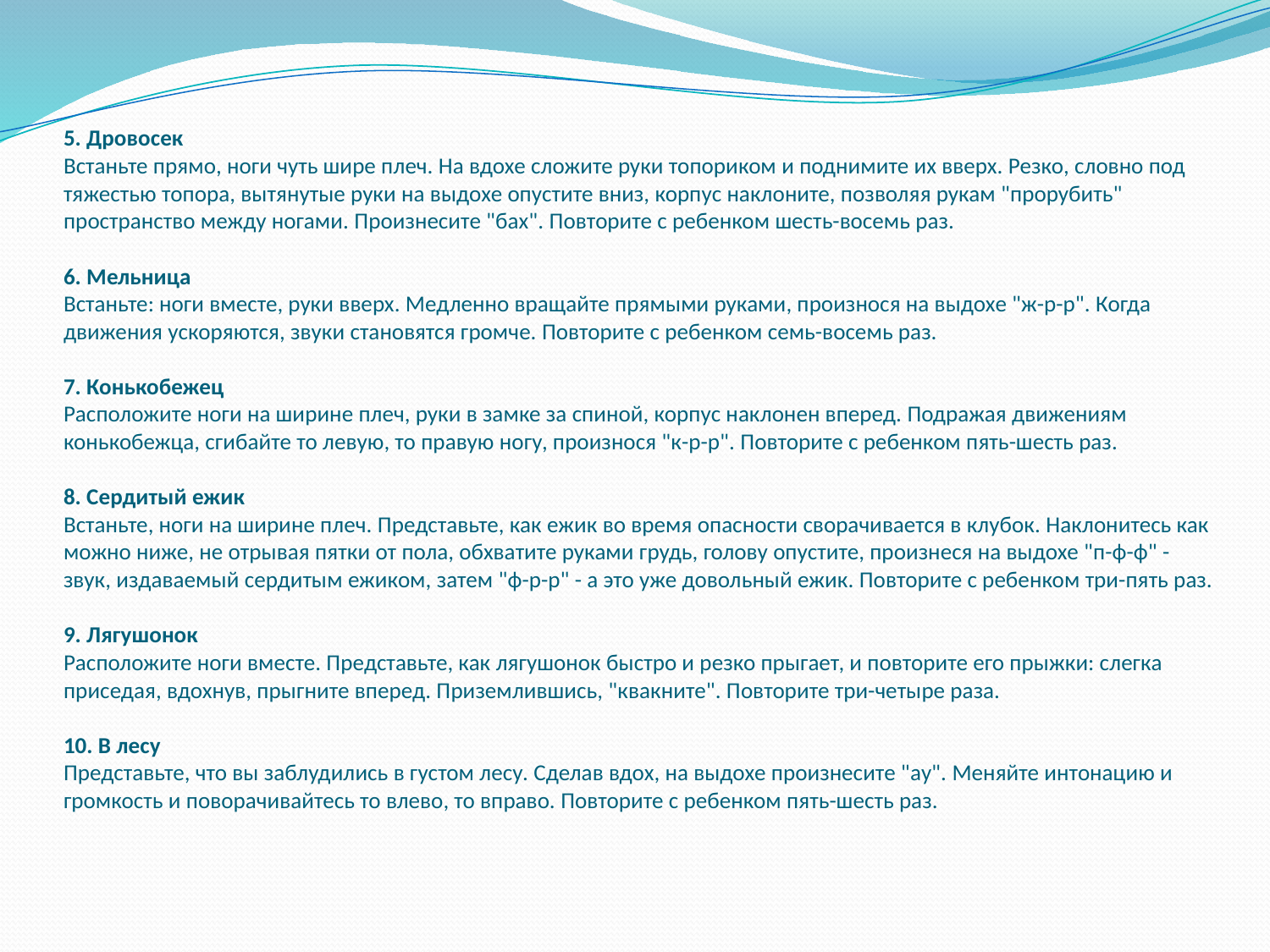

# 5. Дровосек Встаньте прямо, ноги чуть шире плеч. На вдохе сложите руки топориком и поднимите их вверх. Резко, словно под тяжестью топора, вытянутые руки на выдохе опустите вниз, корпус наклоните, позволяя рукам "прорубить" пространство между ногами. Произнесите "бах". Повторите с ребенком шесть-восемь раз.   6. Мельница Встаньте: ноги вместе, руки вверх. Медленно вращайте прямыми руками, произнося на выдохе "ж-р-р". Когда движения ускоряются, звуки становятся громче. Повторите с ребенком семь-восемь раз.   7. Конькобежец Расположите ноги на ширине плеч, руки в замке за спиной, корпус наклонен вперед. Подражая движениям конькобежца, сгибайте то левую, то правую ногу, произнося "к-р-р". Повторите с ребенком пять-шесть раз.   8. Сердитый ежик Встаньте, ноги на ширине плеч. Представьте, как ежик во время опасности сворачивается в клубок. Наклонитесь как можно ниже, не отрывая пятки от пола, обхватите руками грудь, голову опустите, произнеся на выдохе "п-ф-ф" - звук, издаваемый сердитым ежиком, затем "ф-р-р" - а это уже довольный ежик. Повторите с ребенком три-пять раз. 9. Лягушонок Расположите ноги вместе. Представьте, как лягушонок быстро и резко прыгает, и повторите его прыжки: слегка приседая, вдохнув, прыгните вперед. Приземлившись, "квакните". Повторите три-четыре раза.   10. В лесу Представьте, что вы заблудились в густом лесу. Сделав вдох, на выдохе произнесите "ау". Меняйте интонацию и громкость и поворачивайтесь то влево, то вправо. Повторите с ребенком пять-шесть раз.